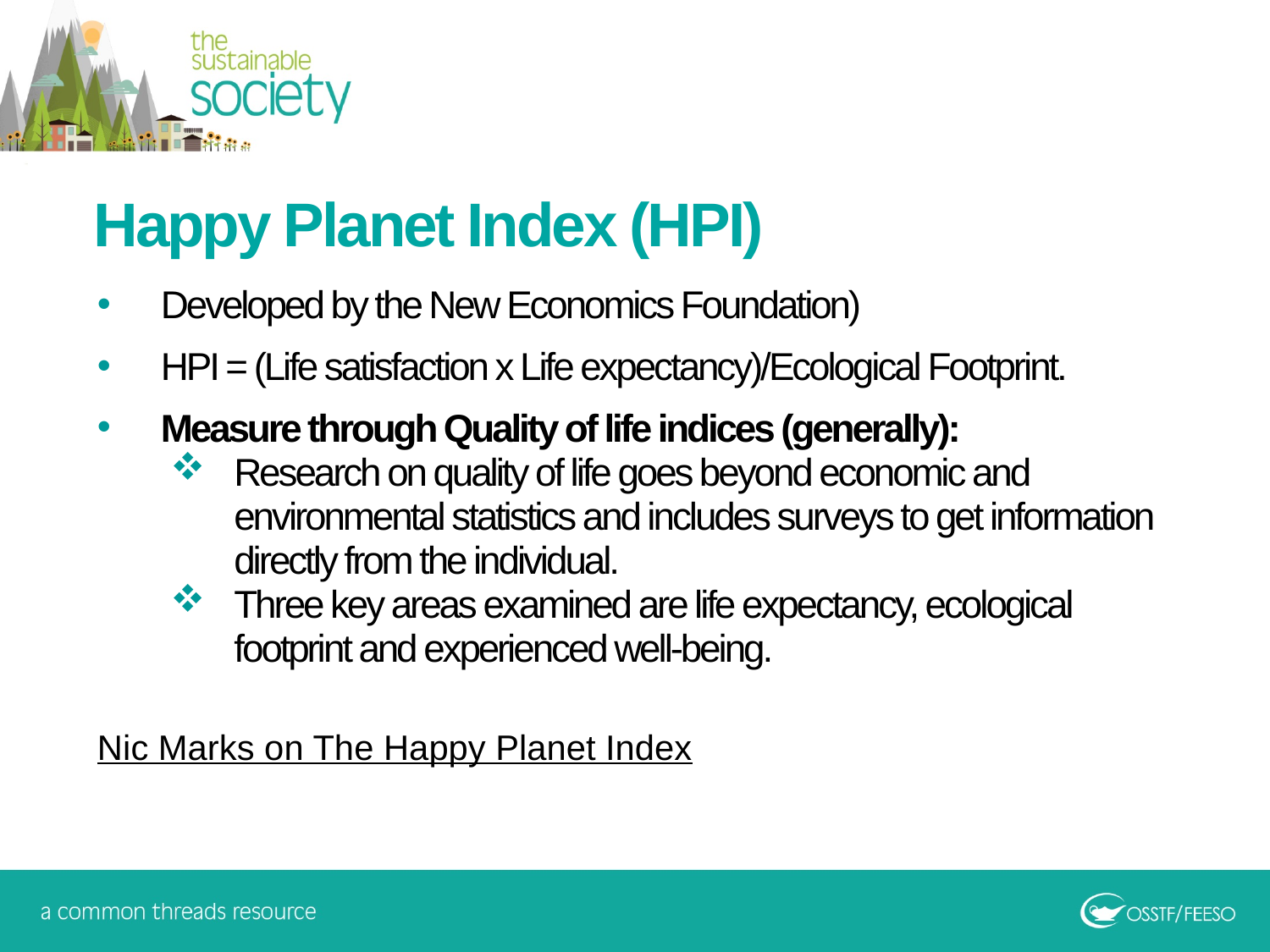

Happy Planet Index (HPI)
Developed by the New Economics Foundation)

HPI = (Life satisfaction x Life expectancy)/Ecological Footprint.

Measure through Quality of life indices (generally):
Research on quality of life goes beyond economic and environmental statistics and includes surveys to get information directly from the individual.
Three key areas examined are life expectancy, ecological footprint and experienced well-being.

Nic Marks on The Happy Planet Index